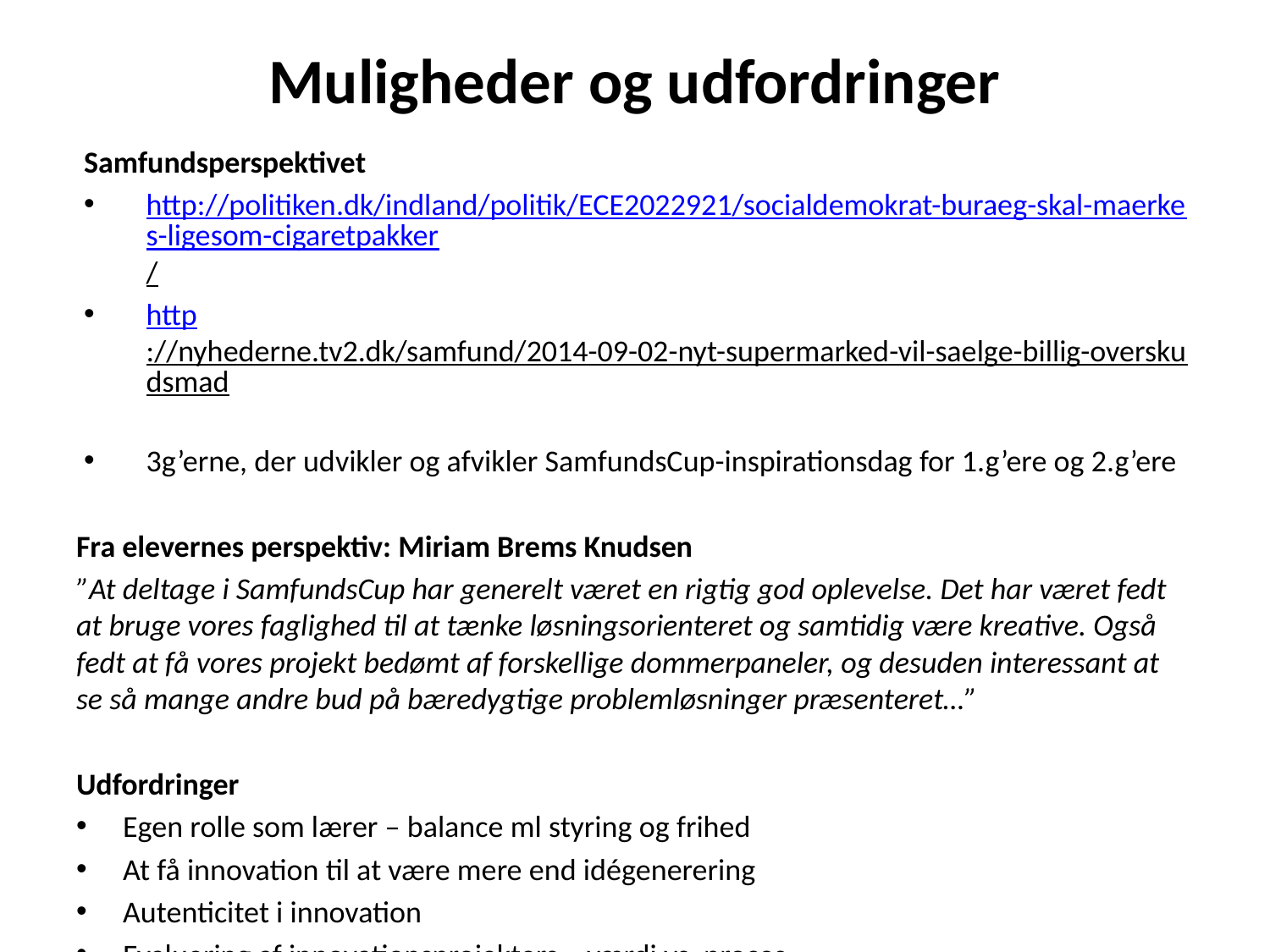

# Muligheder og udfordringer
Samfundsperspektivet
http://politiken.dk/indland/politik/ECE2022921/socialdemokrat-buraeg-skal-maerkes-ligesom-cigaretpakker/
http://nyhederne.tv2.dk/samfund/2014-09-02-nyt-supermarked-vil-saelge-billig-overskudsmad
3g’erne, der udvikler og afvikler SamfundsCup-inspirationsdag for 1.g’ere og 2.g’ere

Fra elevernes perspektiv: Miriam Brems Knudsen
”At deltage i SamfundsCup har generelt været en rigtig god oplevelse. Det har været fedt at bruge vores faglighed til at tænke løsningsorienteret og samtidig være kreative. Også fedt at få vores projekt bedømt af forskellige dommerpaneler, og desuden interessant at se så mange andre bud på bæredygtige problemløsninger præsenteret…”

Udfordringer
Egen rolle som lærer – balance ml styring og frihed
At få innovation til at være mere end idégenerering
Autenticitet i innovation
Evaluering af innovationsprojekters – værdi vs. proces